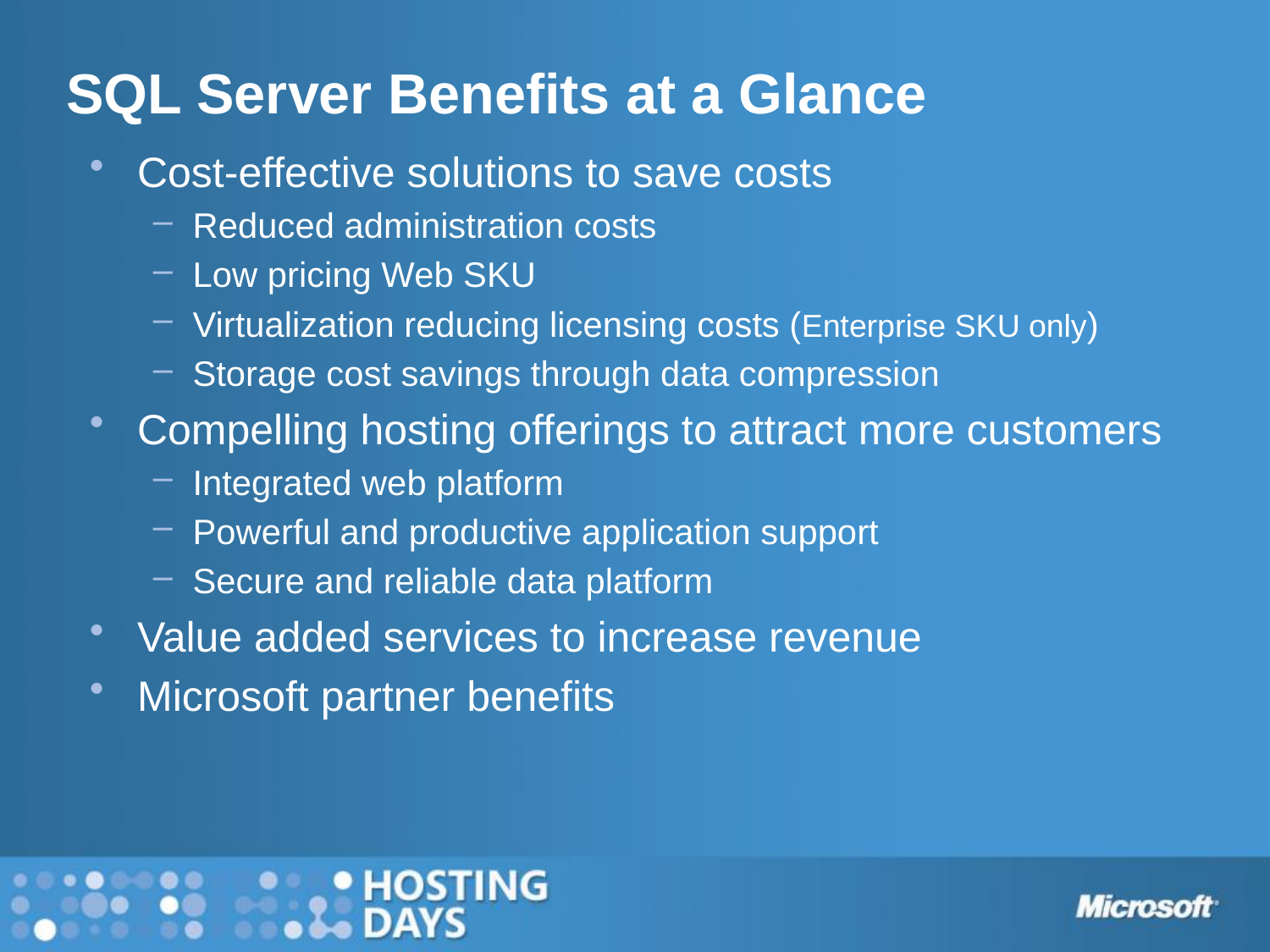

# SQL Server Benefits at a Glance
Cost-effective solutions to save costs
Reduced administration costs
Low pricing Web SKU
Virtualization reducing licensing costs (Enterprise SKU only)
Storage cost savings through data compression
Compelling hosting offerings to attract more customers
Integrated web platform
Powerful and productive application support
Secure and reliable data platform
Value added services to increase revenue
Microsoft partner benefits